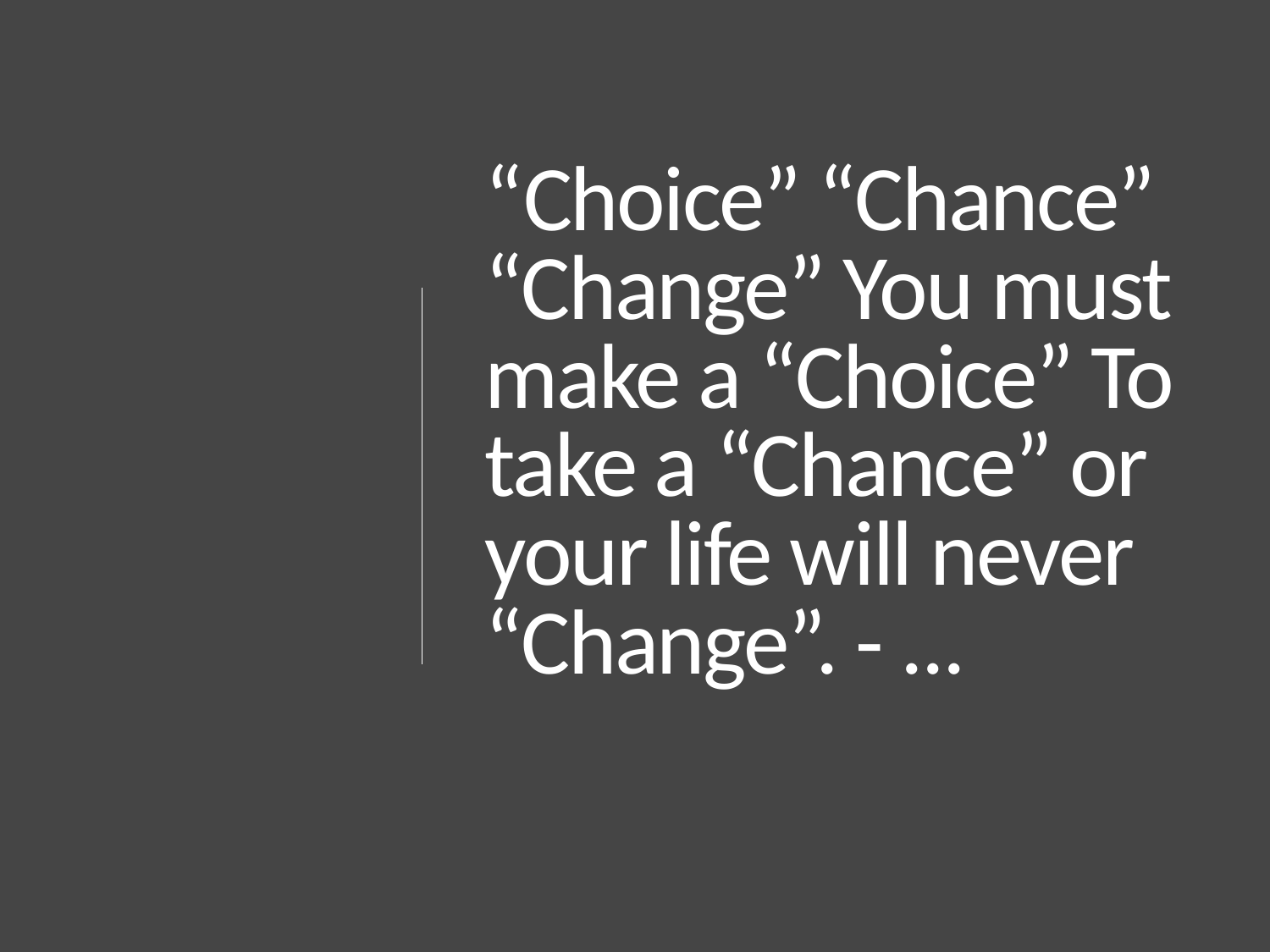

# “Choice” “Chance” “Change” You must make a “Choice” To take a “Chance” or your life will never “Change”. - ...